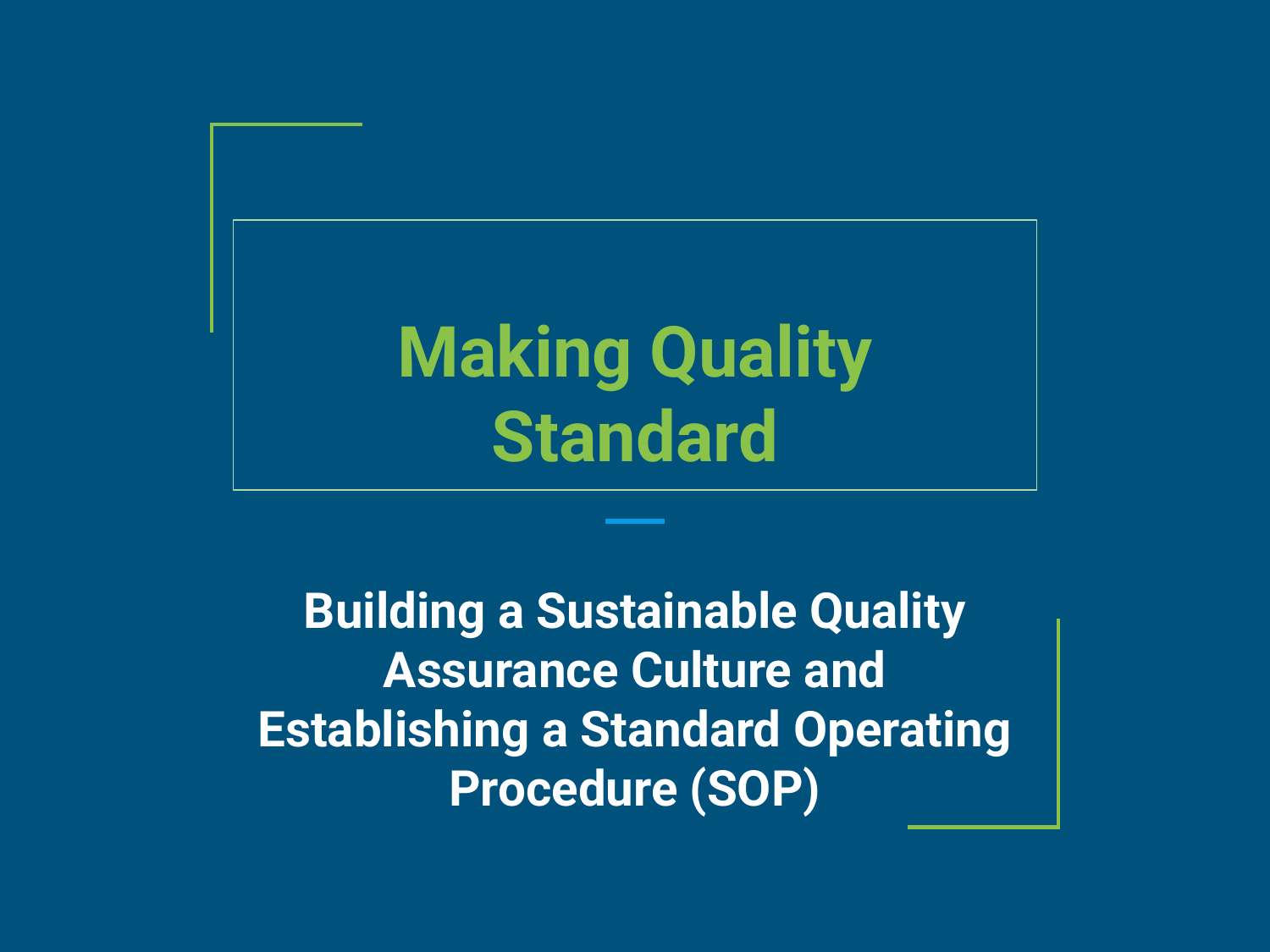

# Making Quality Standard
Building a Sustainable Quality Assurance Culture and Establishing a Standard Operating Procedure (SOP)